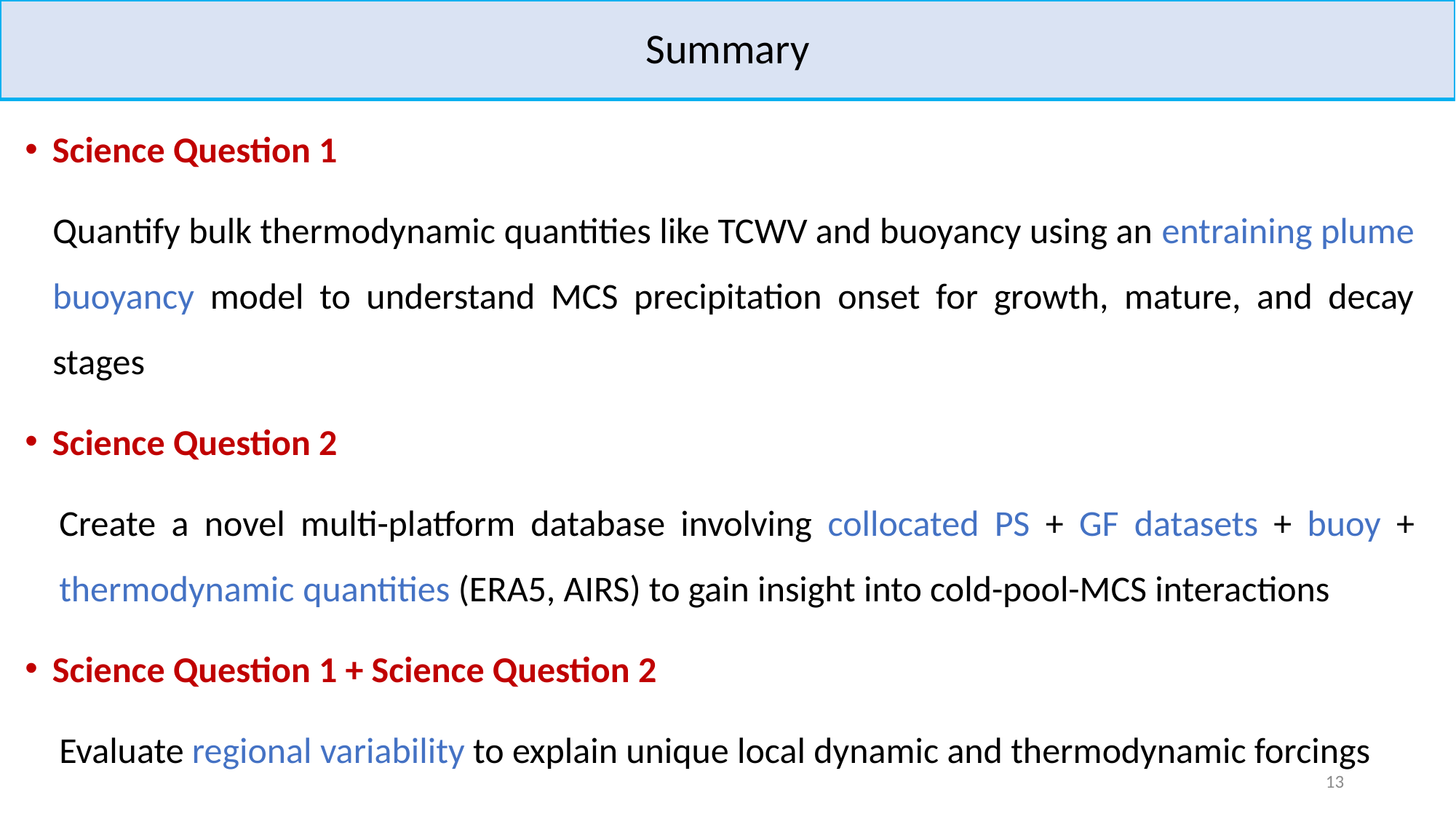

# Summary
Science Question 1
	Quantify bulk thermodynamic quantities like TCWV and buoyancy using an entraining plume buoyancy model to understand MCS precipitation onset for growth, mature, and decay stages
Science Question 2
Create a novel multi-platform database involving collocated PS + GF datasets + buoy + thermodynamic quantities (ERA5, AIRS) to gain insight into cold-pool-MCS interactions
Science Question 1 + Science Question 2
Evaluate regional variability to explain unique local dynamic and thermodynamic forcings

13